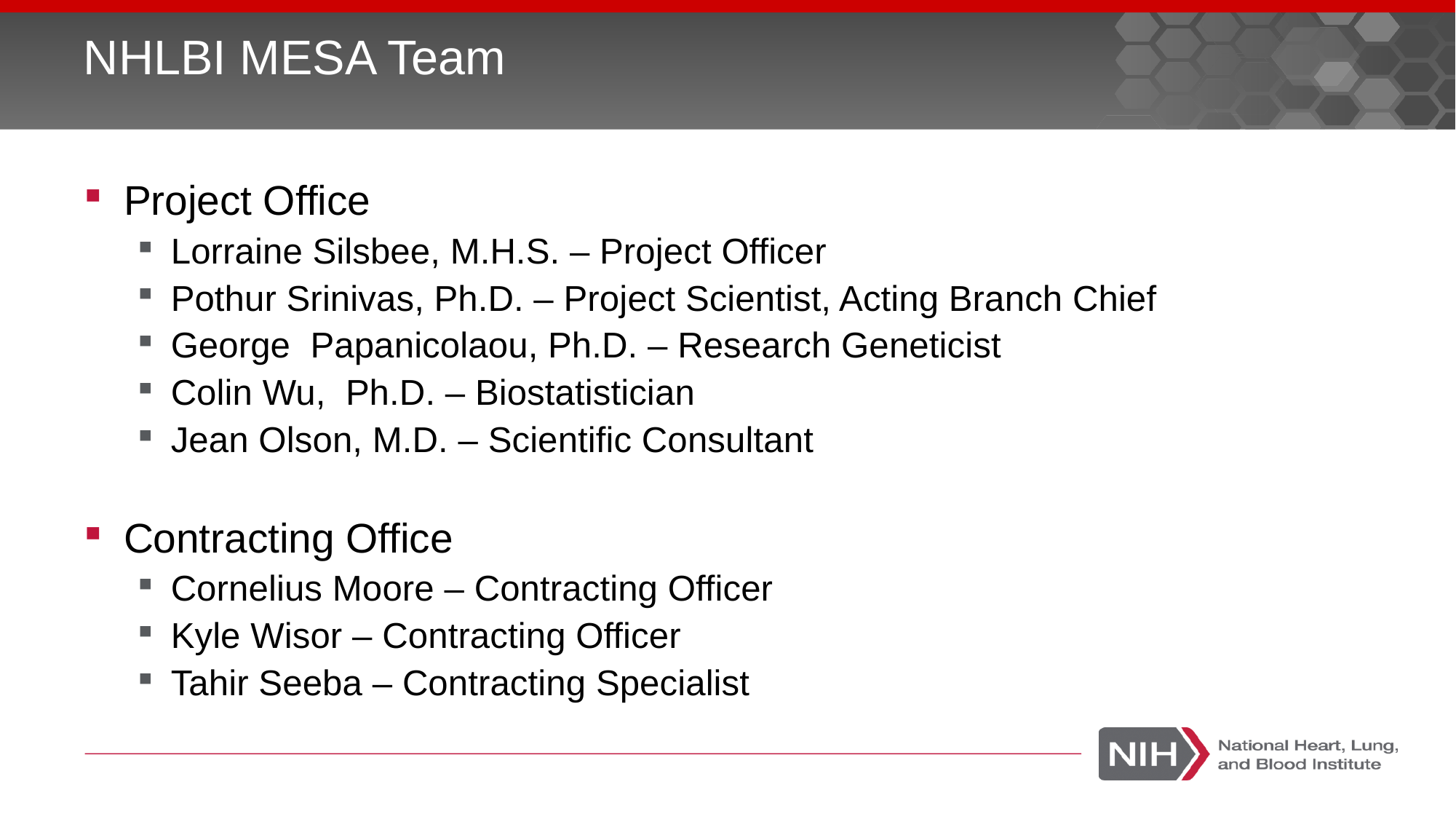

# NHLBI MESA Team
Project Office
Lorraine Silsbee, M.H.S. – Project Officer
Pothur Srinivas, Ph.D. – Project Scientist, Acting Branch Chief
George  Papanicolaou, Ph.D. – Research Geneticist
Colin Wu,  Ph.D. – Biostatistician
Jean Olson, M.D. – Scientific Consultant

Contracting Office
Cornelius Moore – Contracting Officer
Kyle Wisor – Contracting Officer
Tahir Seeba – Contracting Specialist